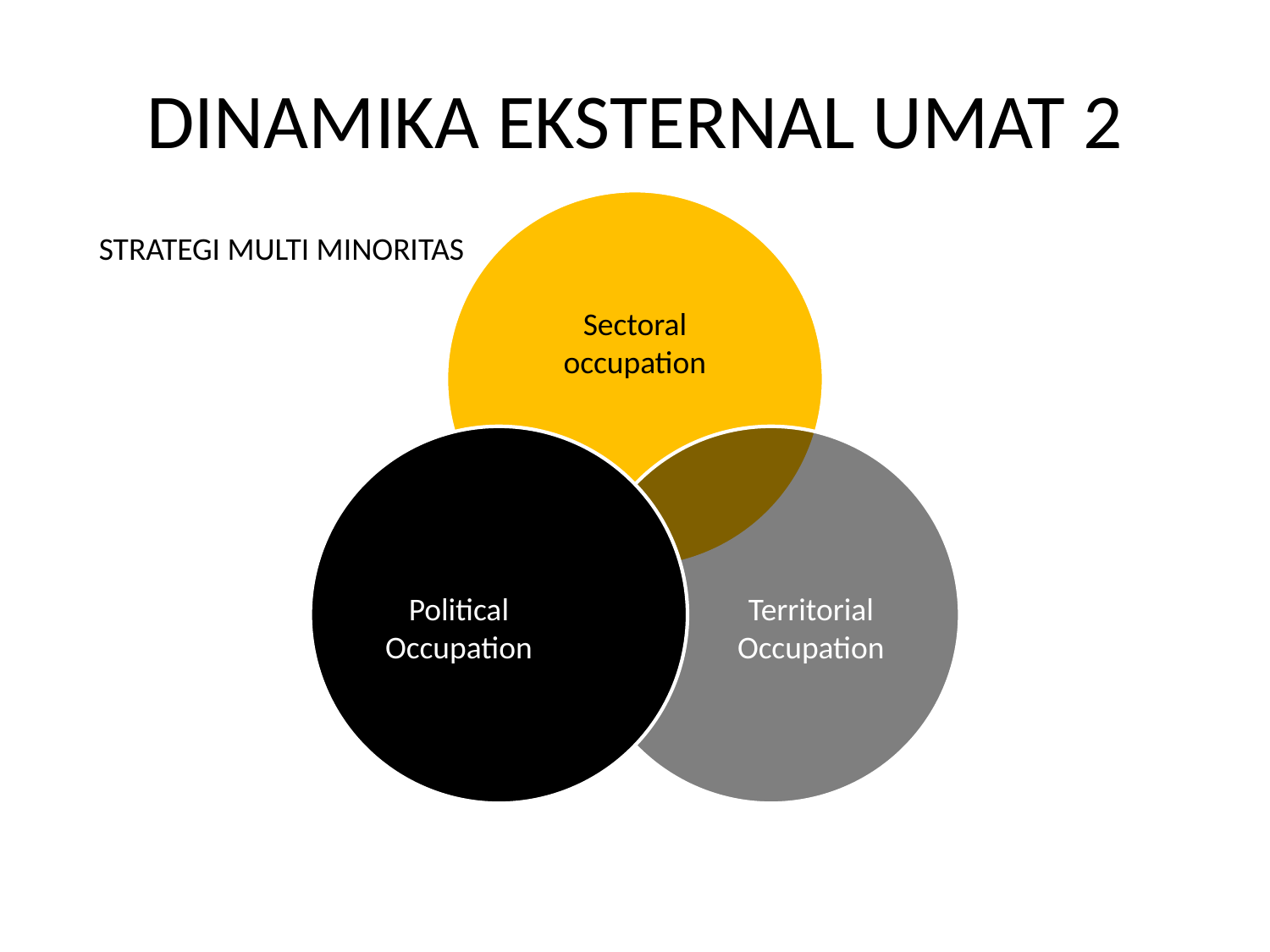

# DINAMIKA EKSTERNAL UMAT 2
Sectoral occupation
Territorial Occupation
Political Occupation
STRATEGI MULTI MINORITAS